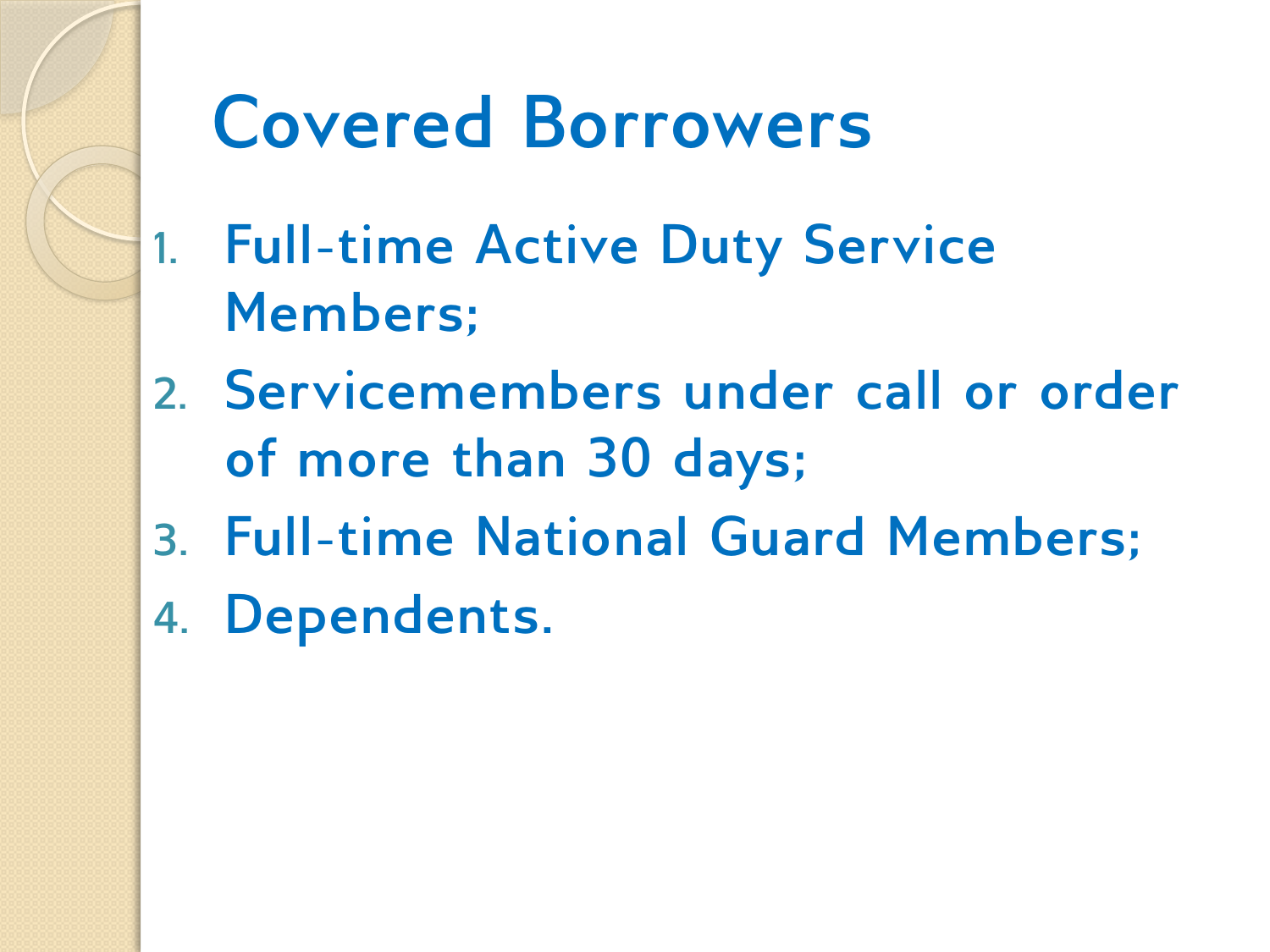

# Covered Borrowers
Full-time Active Duty Service Members;
Servicemembers under call or order of more than 30 days;
Full-time National Guard Members;
Dependents.